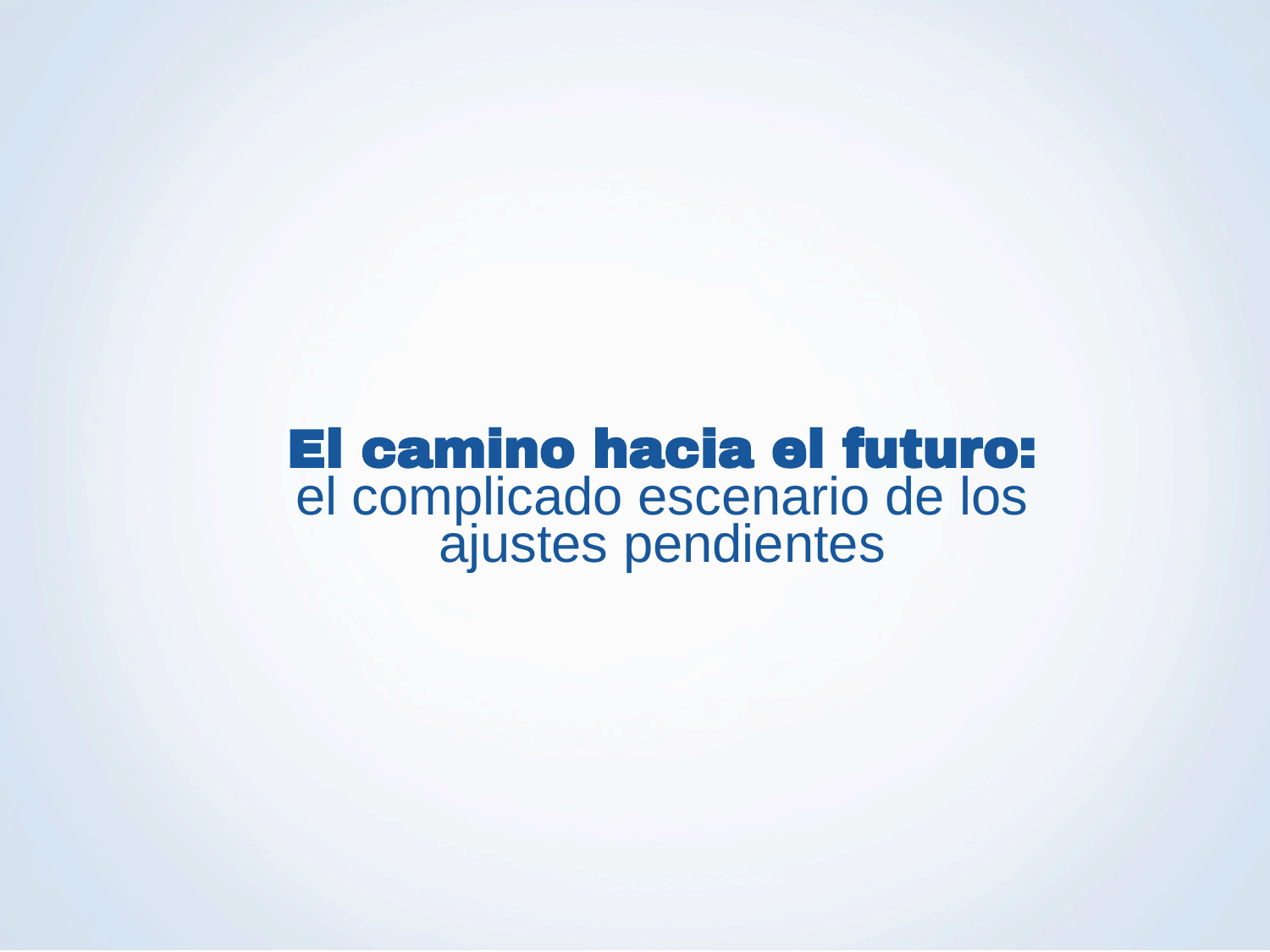

# El camino hacia el futuro: el complicado escenario de los ajustes pendientes